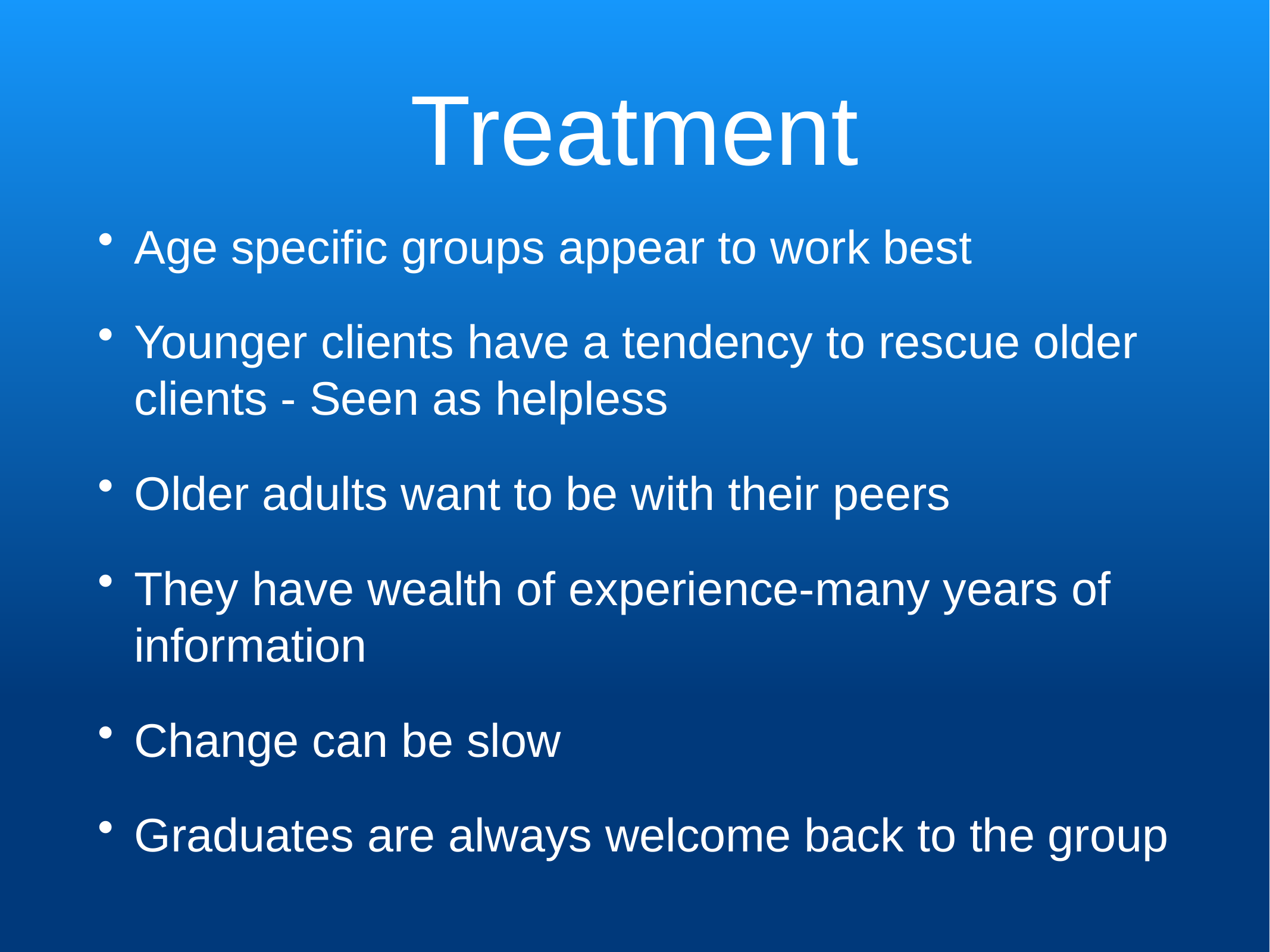

# Treatment
Age specific groups appear to work best
Younger clients have a tendency to rescue older clients - Seen as helpless
Older adults want to be with their peers
They have wealth of experience-many years of information
Change can be slow
Graduates are always welcome back to the group